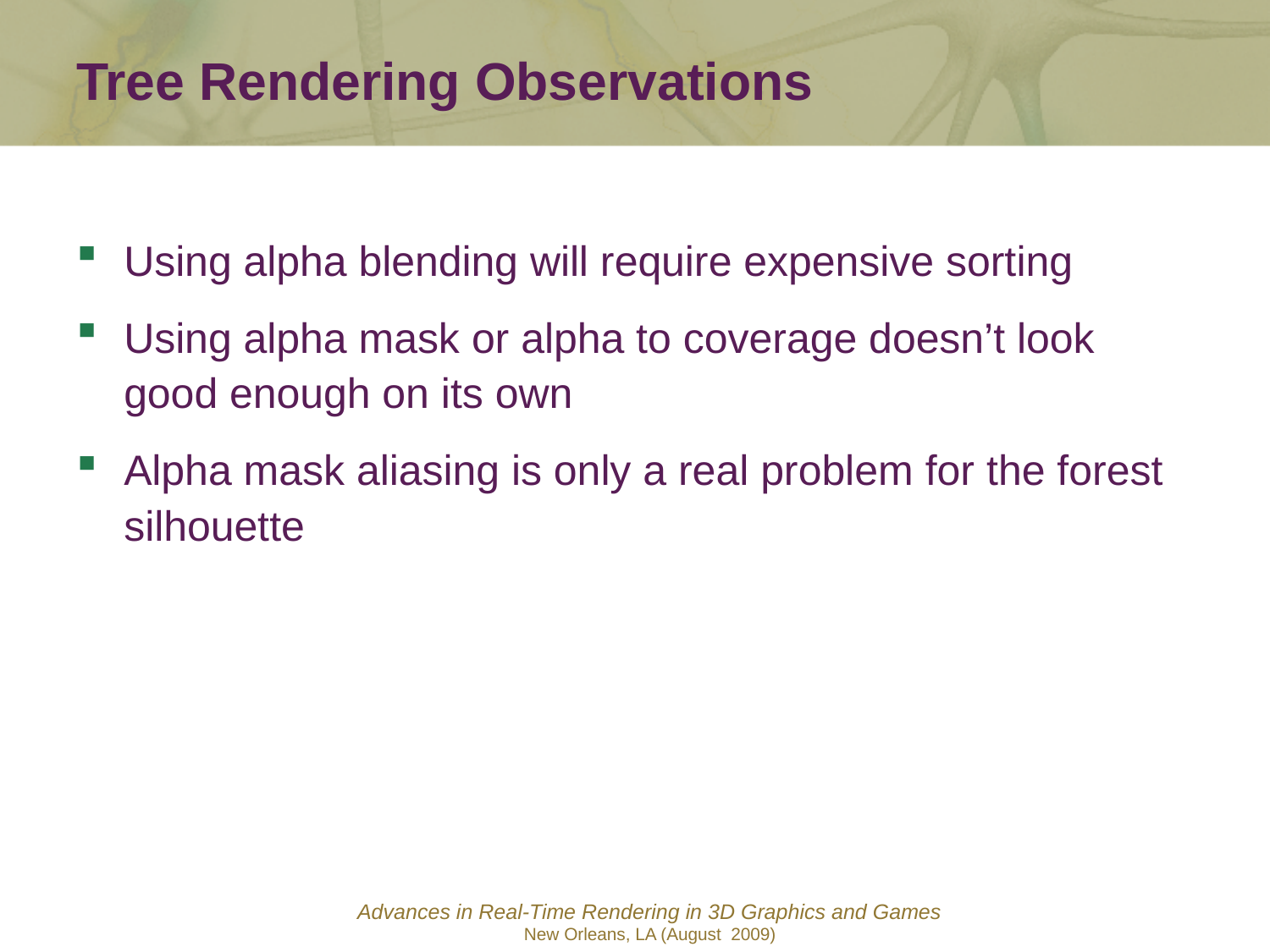

Tree Rendering Observations
Using alpha blending will require expensive sorting
Using alpha mask or alpha to coverage doesn’t look good enough on its own
Alpha mask aliasing is only a real problem for the forest silhouette